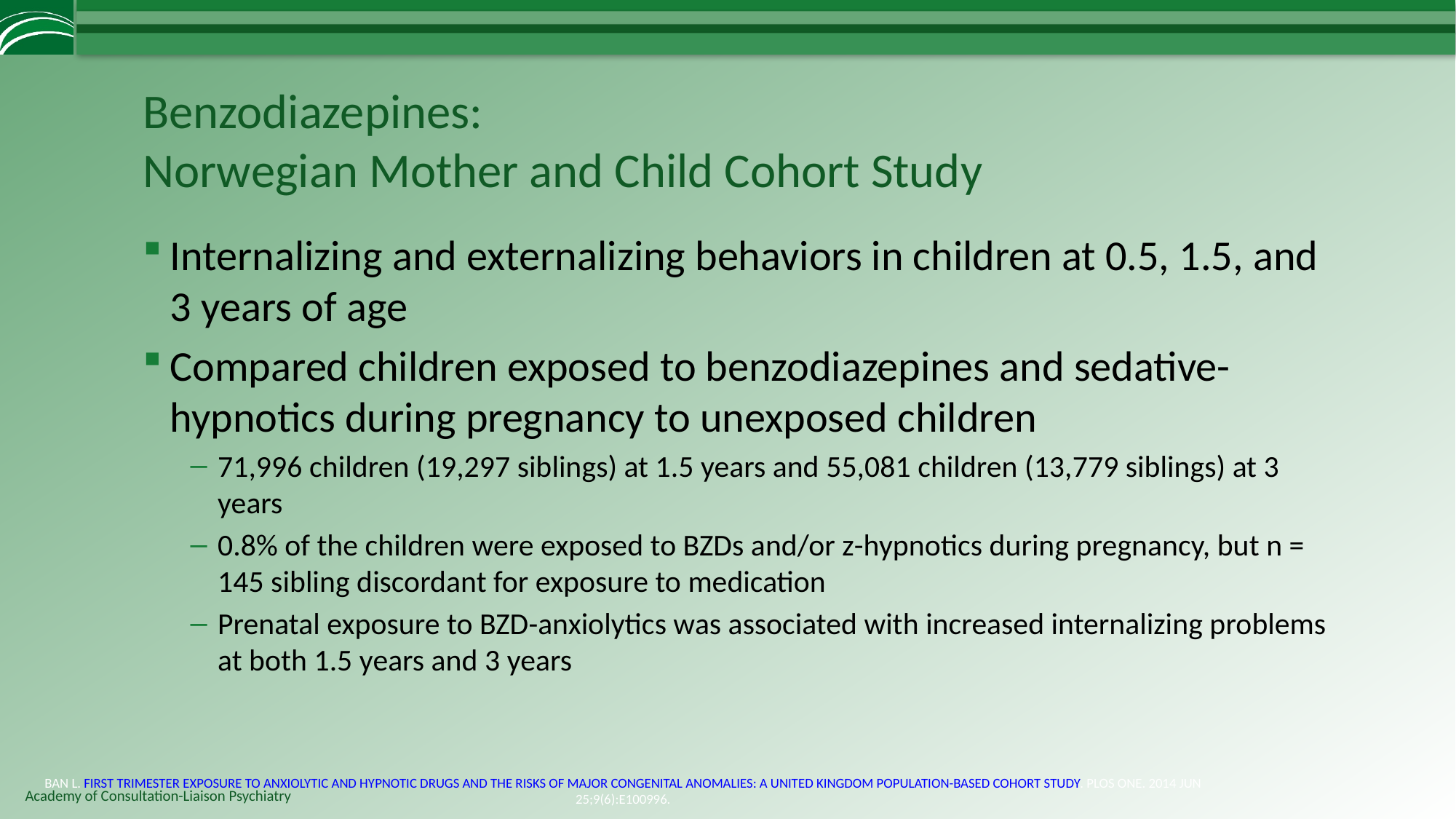

# Benzodiazepines: Norwegian Mother and Child Cohort Study
Internalizing and externalizing behaviors in children at 0.5, 1.5, and 3 years of age
Compared children exposed to benzodiazepines and sedative-hypnotics during pregnancy to unexposed children
71,996 children (19,297 siblings) at 1.5 years and 55,081 children (13,779 siblings) at 3 years
0.8% of the children were exposed to BZDs and/or z-hypnotics during pregnancy, but n = 145 sibling discordant for exposure to medication
Prenatal exposure to BZD-anxiolytics was associated with increased internalizing problems at both 1.5 years and 3 years
Ban L. First trimester exposure to anxiolytic and hypnotic drugs and the risks of major congenital anomalies: a United kingdom population-based cohort study. PLoS One. 2014 Jun 25;9(6):e100996.